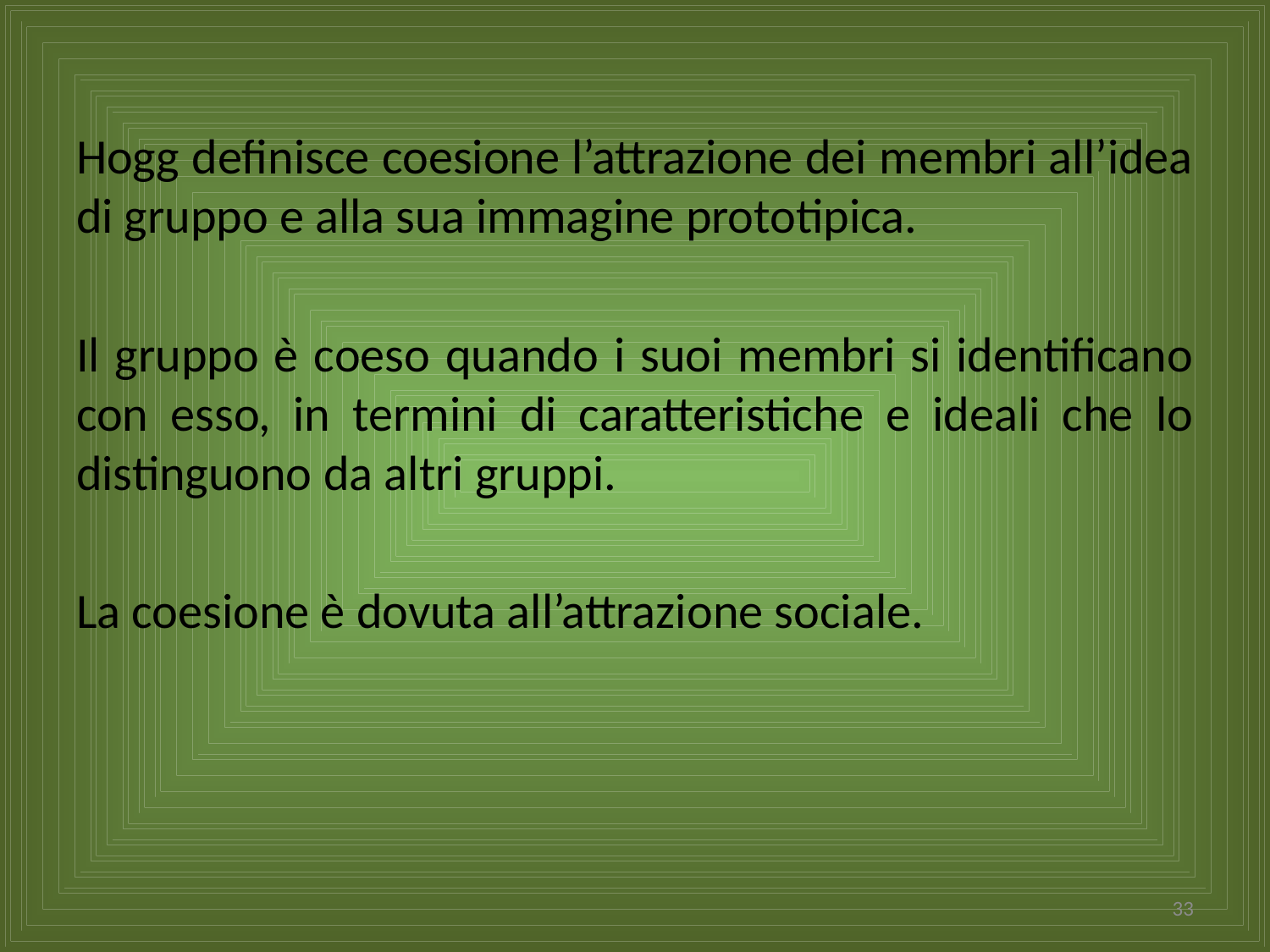

Hogg definisce coesione l’attrazione dei membri all’idea di gruppo e alla sua immagine prototipica.

Il gruppo è coeso quando i suoi membri si identificano con esso, in termini di caratteristiche e ideali che lo distinguono da altri gruppi.

La coesione è dovuta all’attrazione sociale.
33